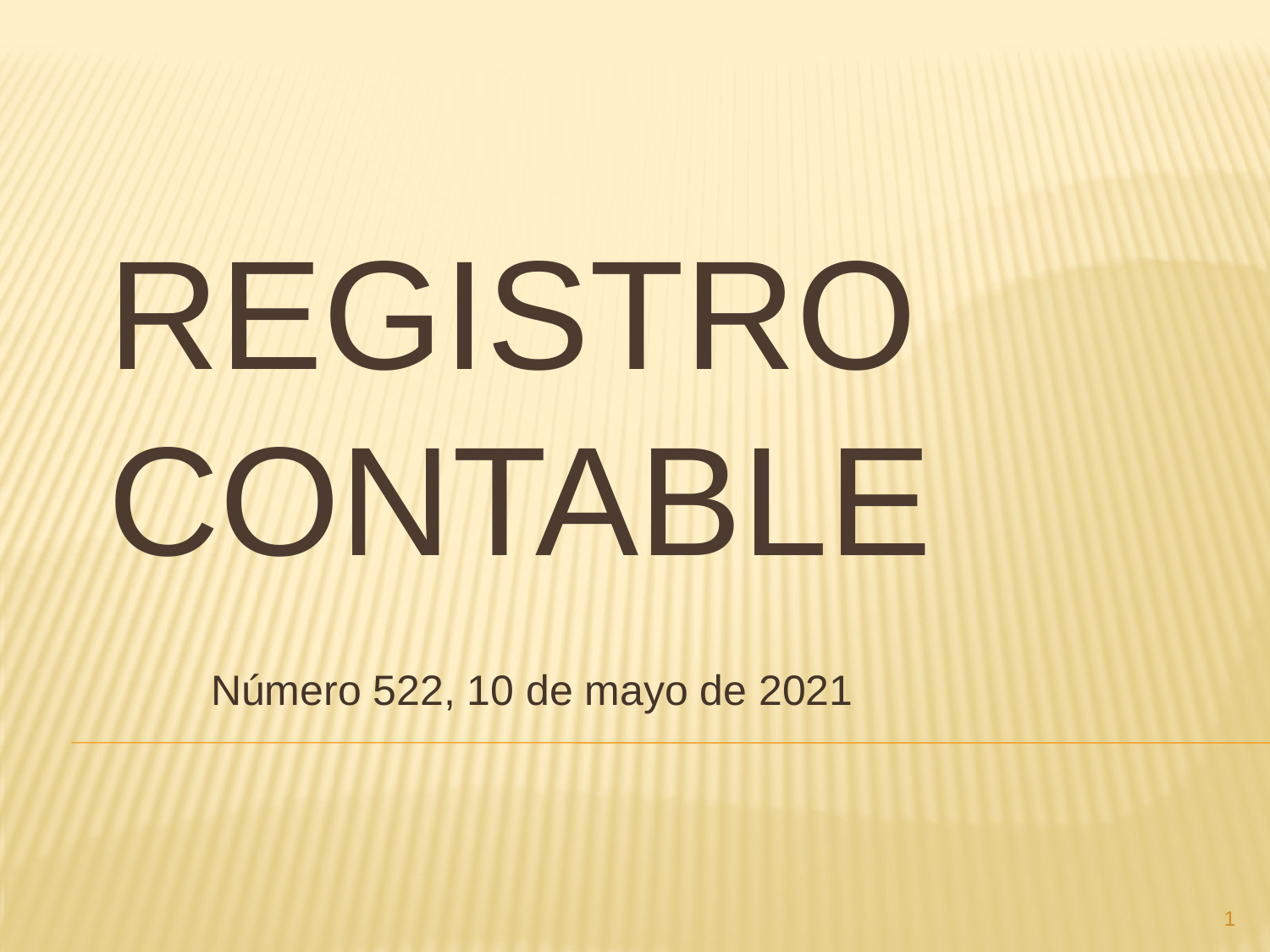

# Registro contable
Número 522, 10 de mayo de 2021
1